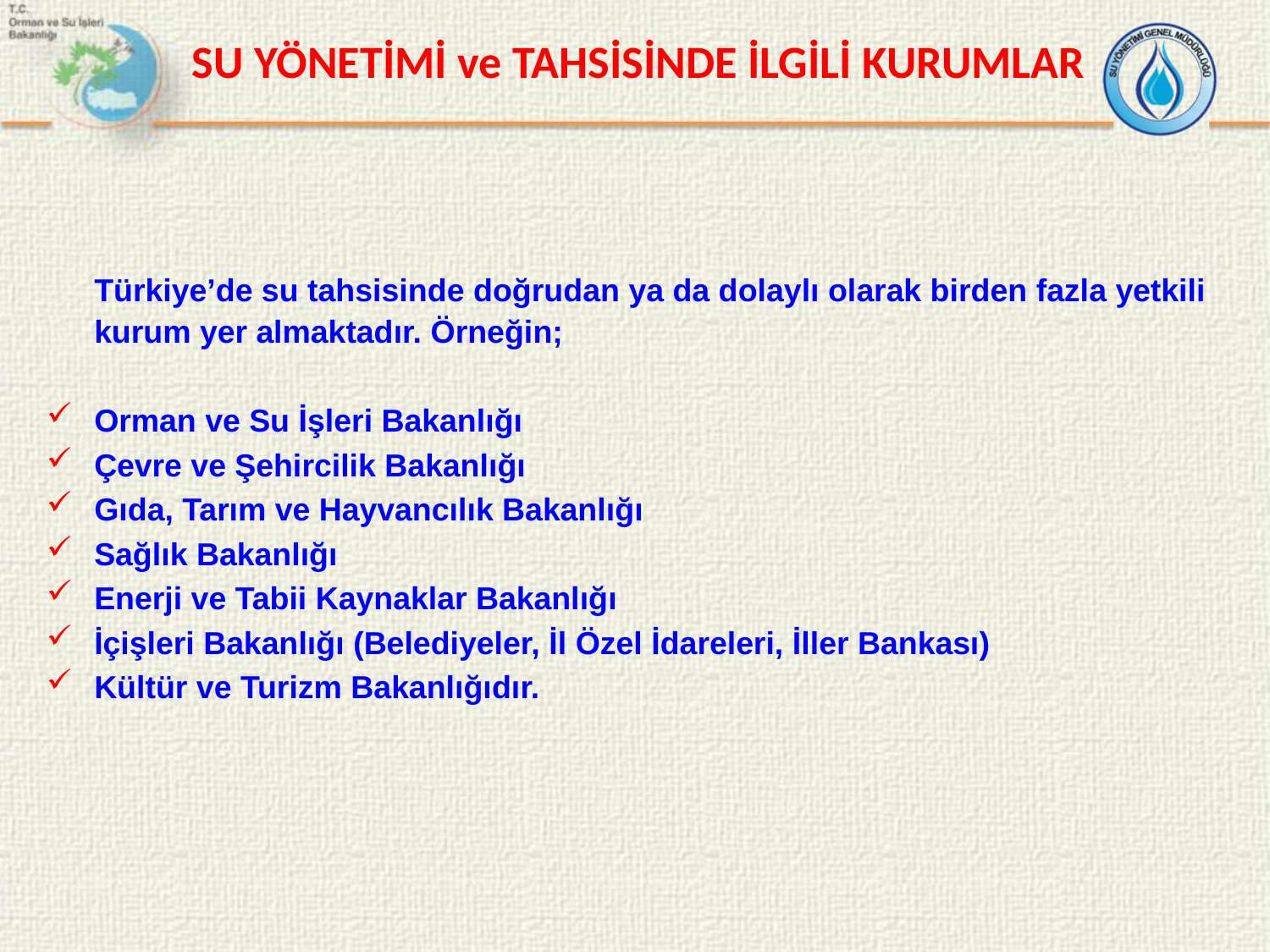

# SU YÖNETİMİ ve TAHSİSİNDE İLGİLİ KURUMLAR
	Türkiye’de su tahsisinde doğrudan ya da dolaylı olarak birden fazla yetkili kurum yer almaktadır. Örneğin;

Orman ve Su İşleri Bakanlığı
Çevre ve Şehircilik Bakanlığı
Gıda, Tarım ve Hayvancılık Bakanlığı
Sağlık Bakanlığı
Enerji ve Tabii Kaynaklar Bakanlığı
İçişleri Bakanlığı (Belediyeler, İl Özel İdareleri, İller Bankası)
Kültür ve Turizm Bakanlığıdır.